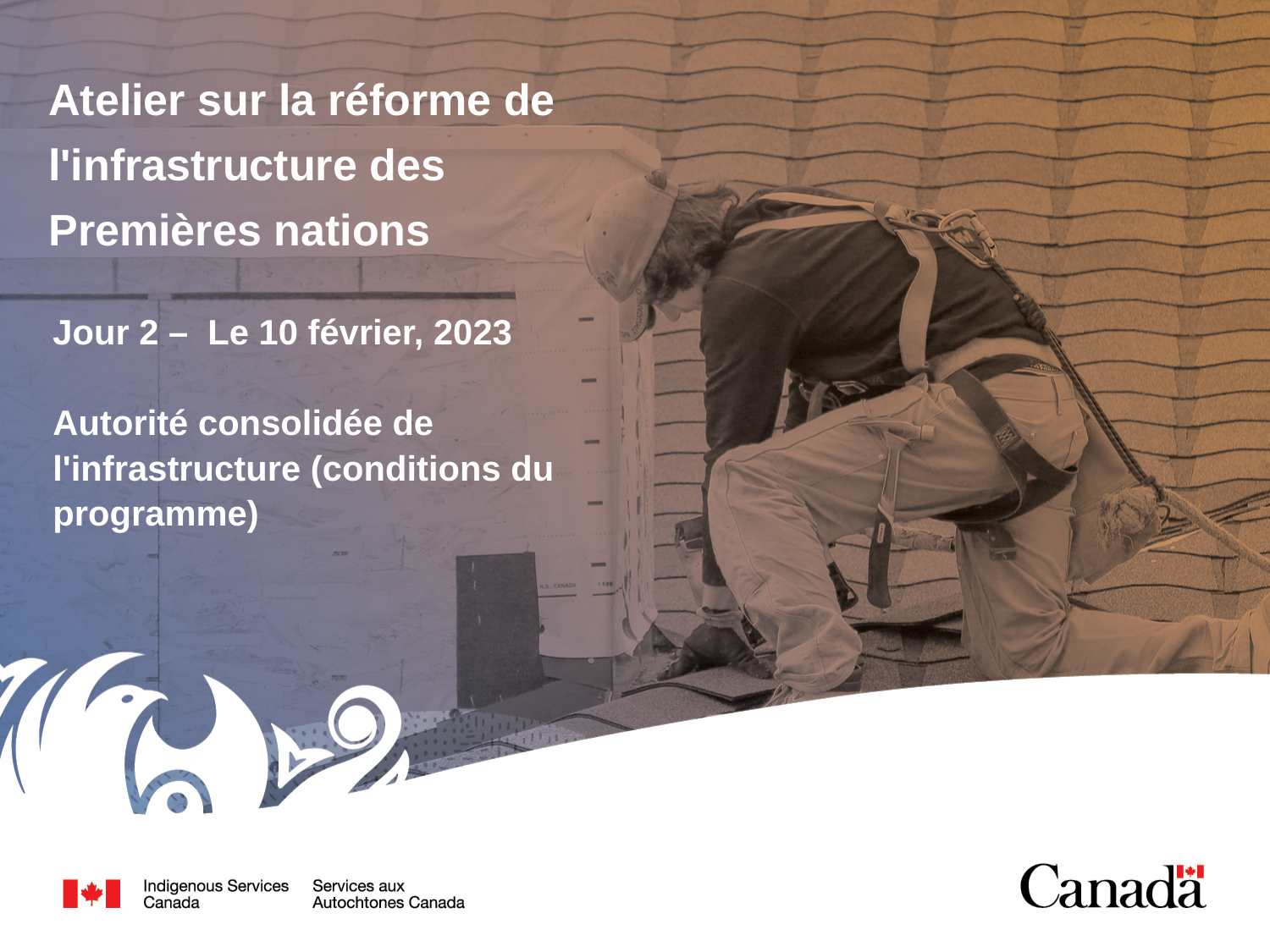

Atelier sur la réforme de l'infrastructure des Premières nations
Jour 2 –  Le 10 février, 2023

Autorité consolidée de l'infrastructure (conditions du programme)